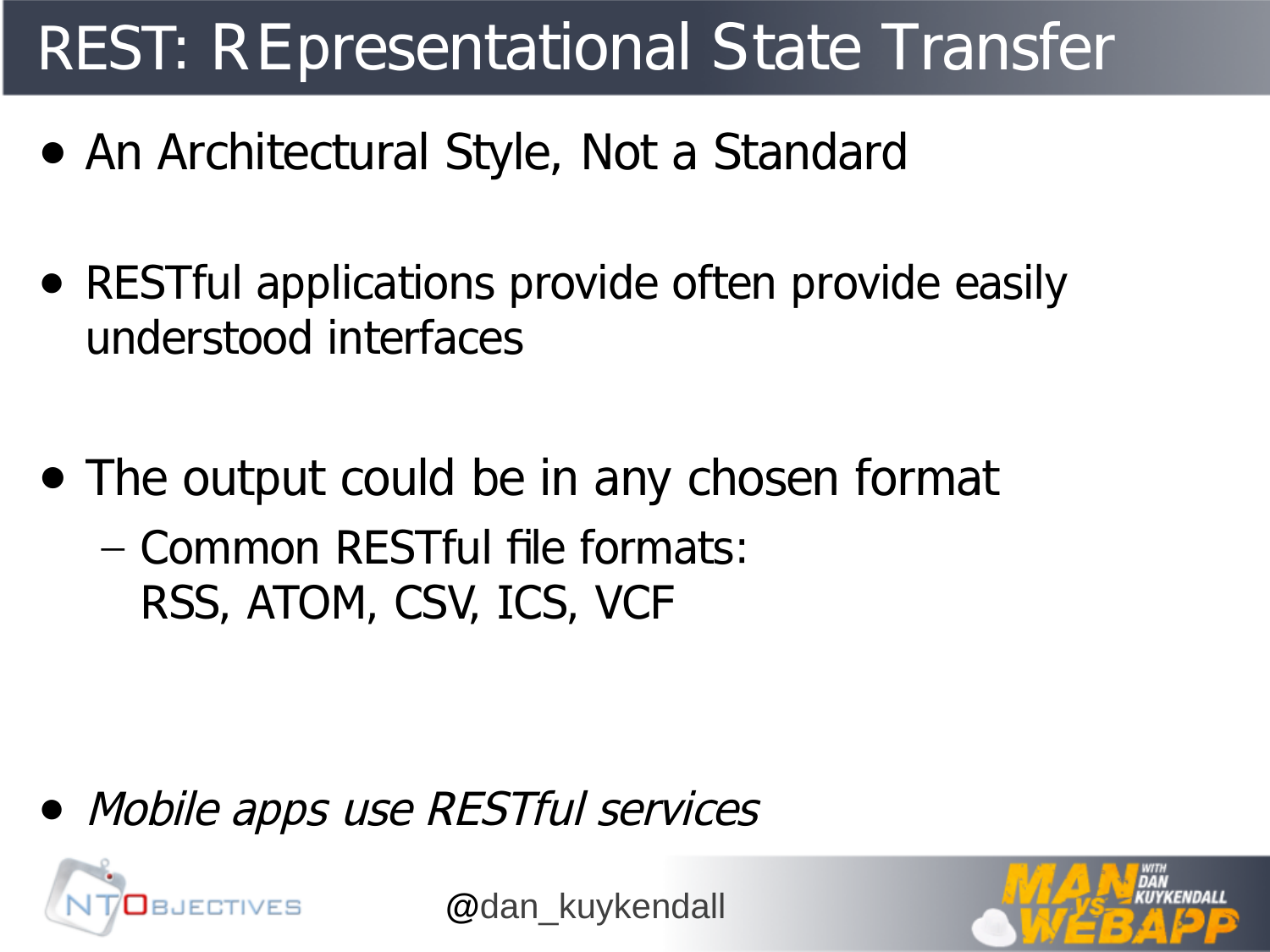

# REST: REpresentational State Transfer
An Architectural Style, Not a Standard
RESTful applications provide often provide easily understood interfaces

The output could be in any chosen format
Common RESTful file formats:
RSS, ATOM, CSV, ICS, VCF

Mobile apps use RESTful services